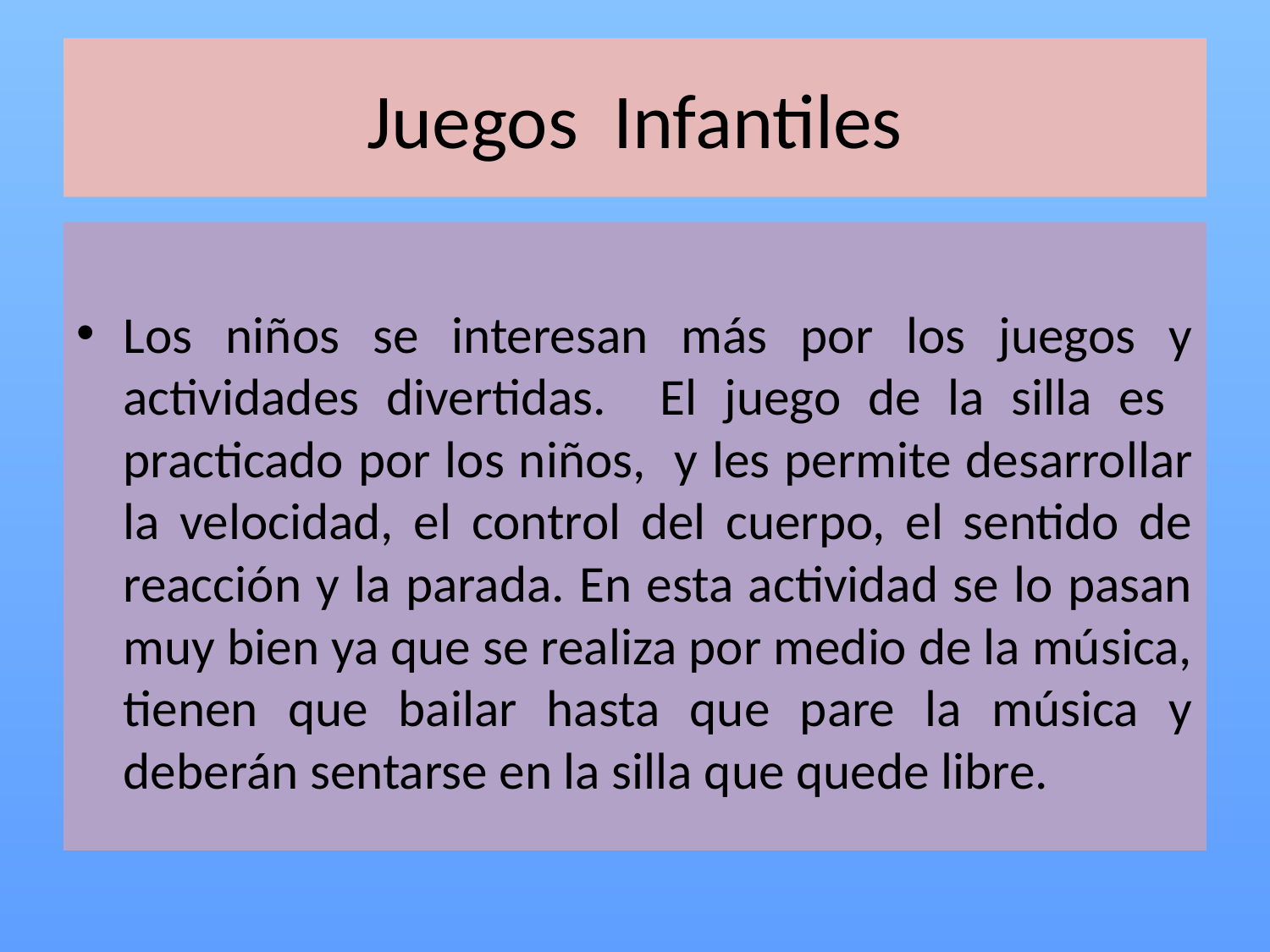

# Juegos  Infantiles

Los niños se interesan más por los juegos y actividades divertidas.  El juego de la silla es  practicado por los niños,  y les permite desarrollar la velocidad, el control del cuerpo, el sentido de reacción y la parada. En esta actividad se lo pasan muy bien ya que se realiza por medio de la música, tienen que bailar hasta que pare la música y deberán sentarse en la silla que quede libre.